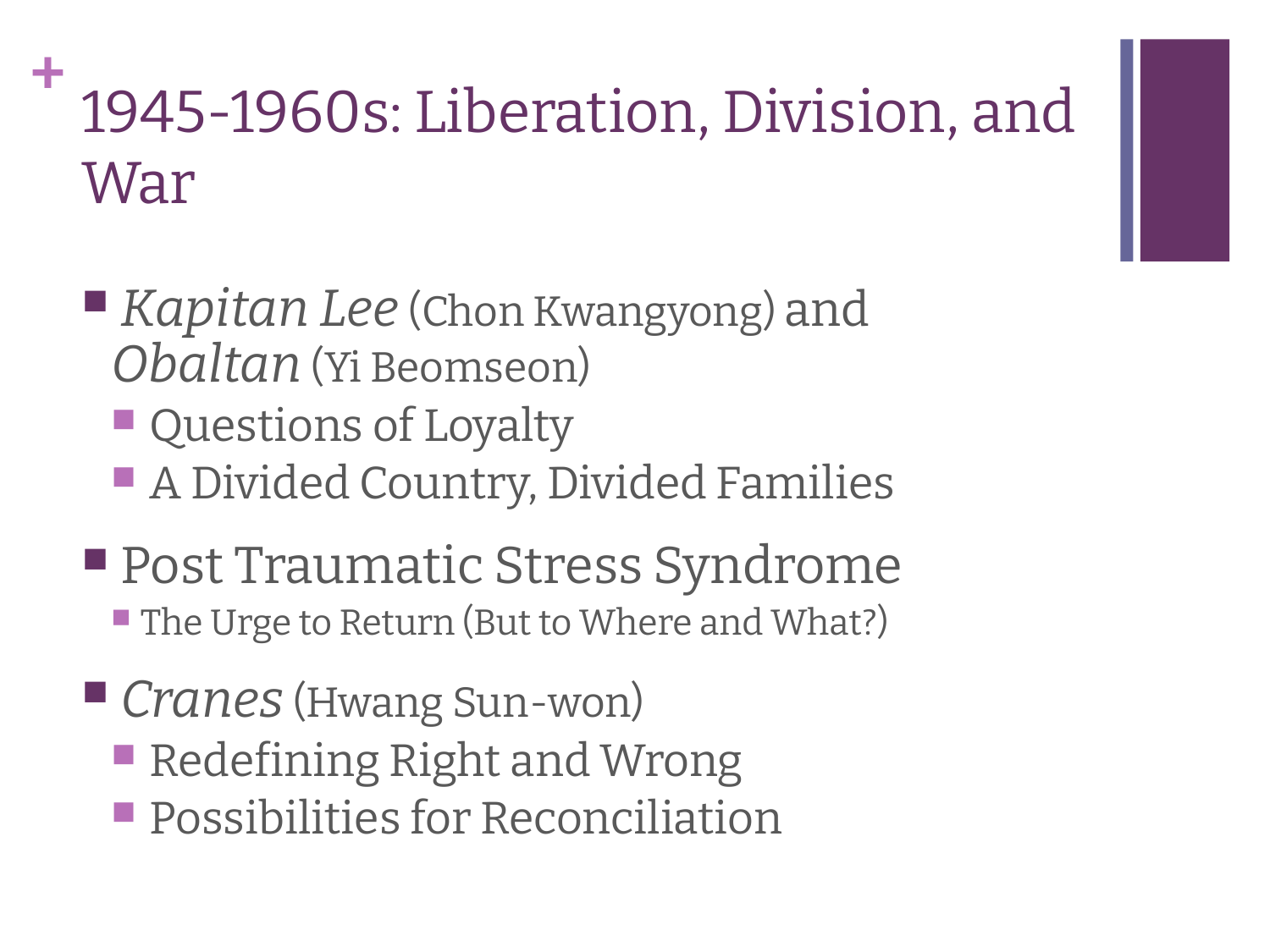

# 1945-1960s: Liberation, Division, and War
 Kapitan Lee (Chon Kwangyong) and      Obaltan (Yi Beomseon)
 Questions of Loyalty
 A Divided Country, Divided Families
 Post Traumatic Stress Syndrome
The Urge to Return (But to Where and What?)
 Cranes (Hwang Sun-won)
 Redefining Right and Wrong
 Possibilities for Reconciliation